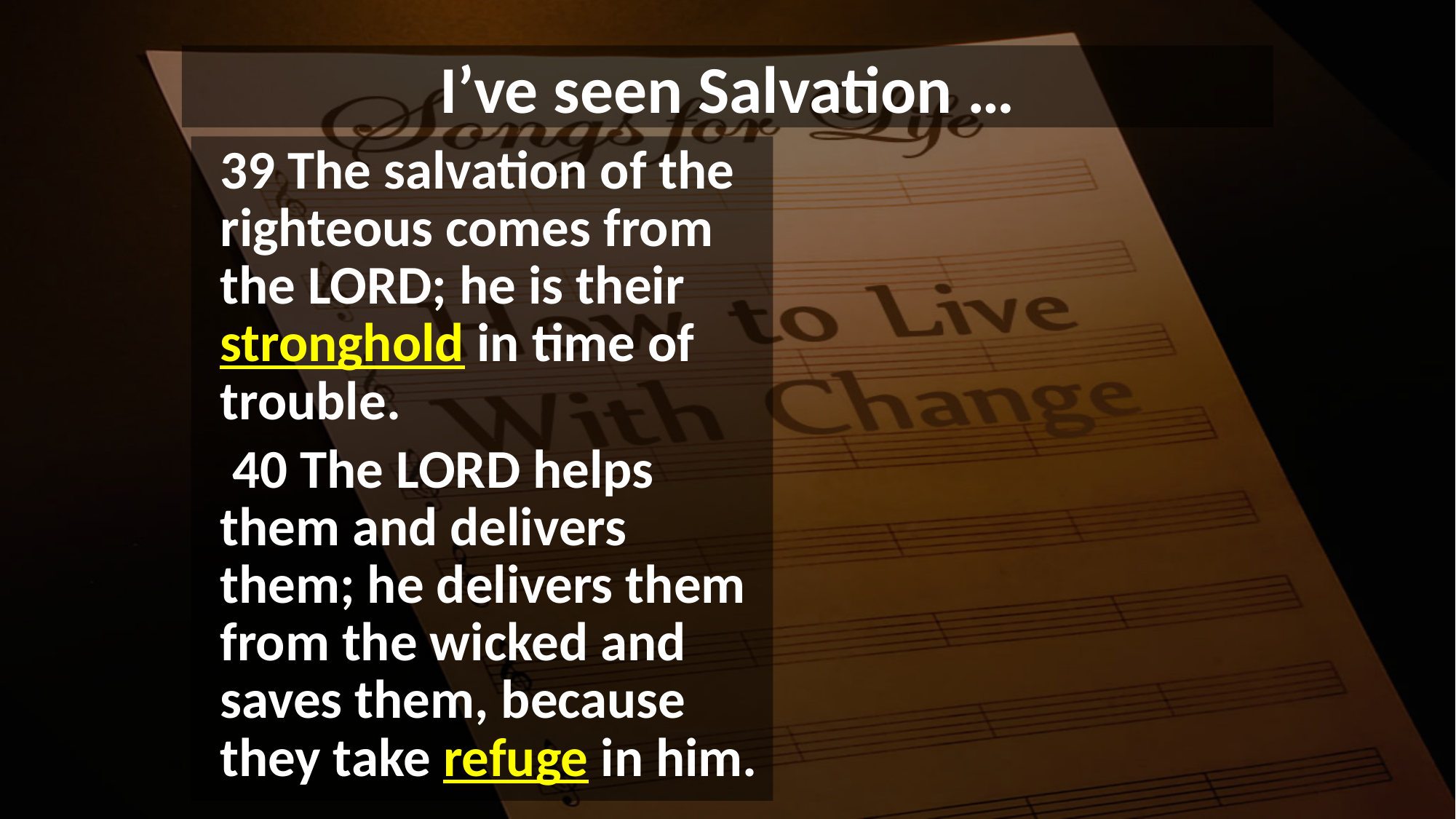

# I’ve seen Salvation …

39 The salvation of the righteous comes from the LORD; he is their stronghold in time of trouble.
 40 The LORD helps them and delivers them; he delivers them from the wicked and saves them, because they take refuge in him.